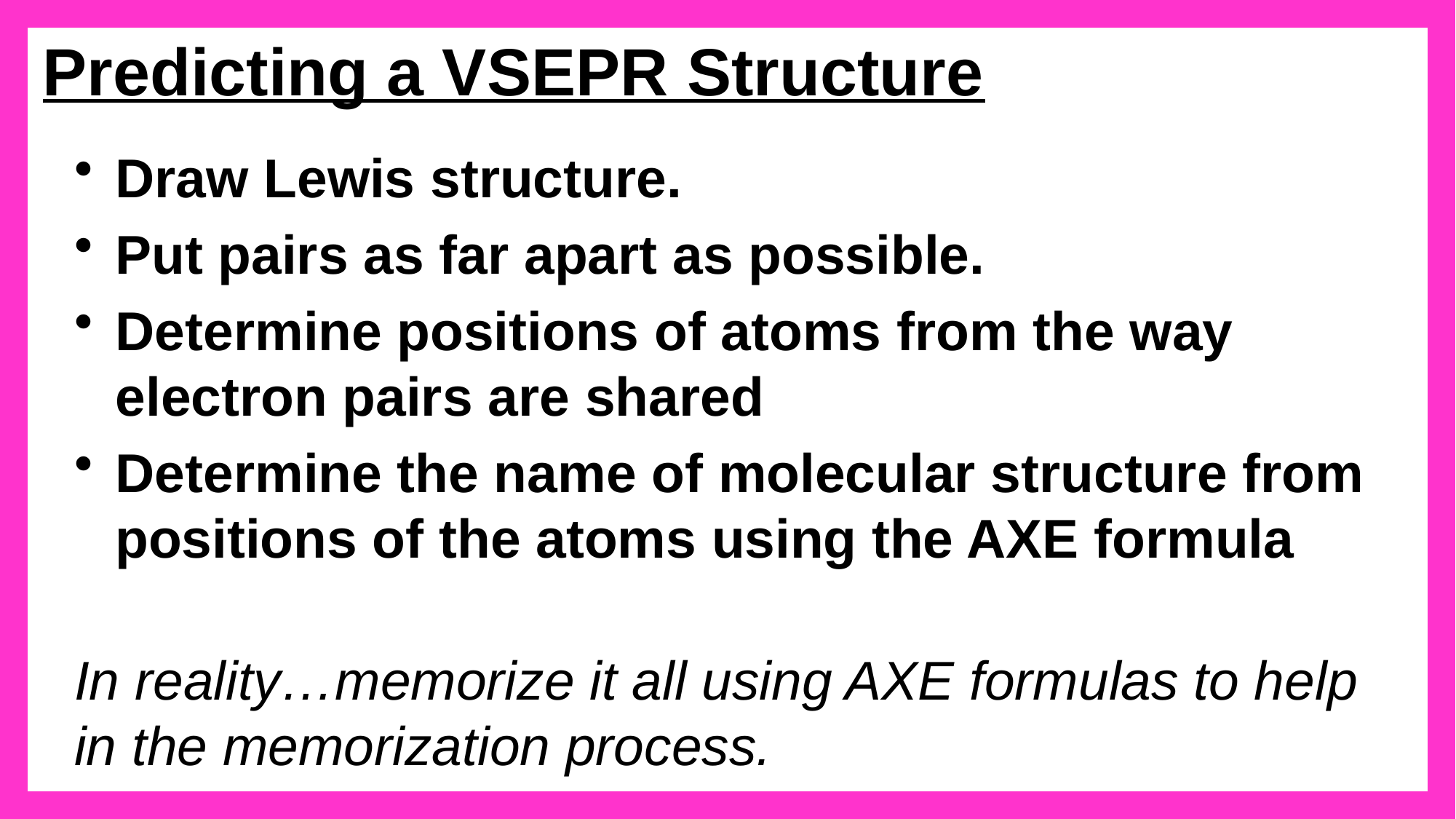

# Predicting a VSEPR Structure
Draw Lewis structure.
Put pairs as far apart as possible.
Determine positions of atoms from the way electron pairs are shared
Determine the name of molecular structure from positions of the atoms using the AXE formula
In reality…memorize it all using AXE formulas to help in the memorization process.